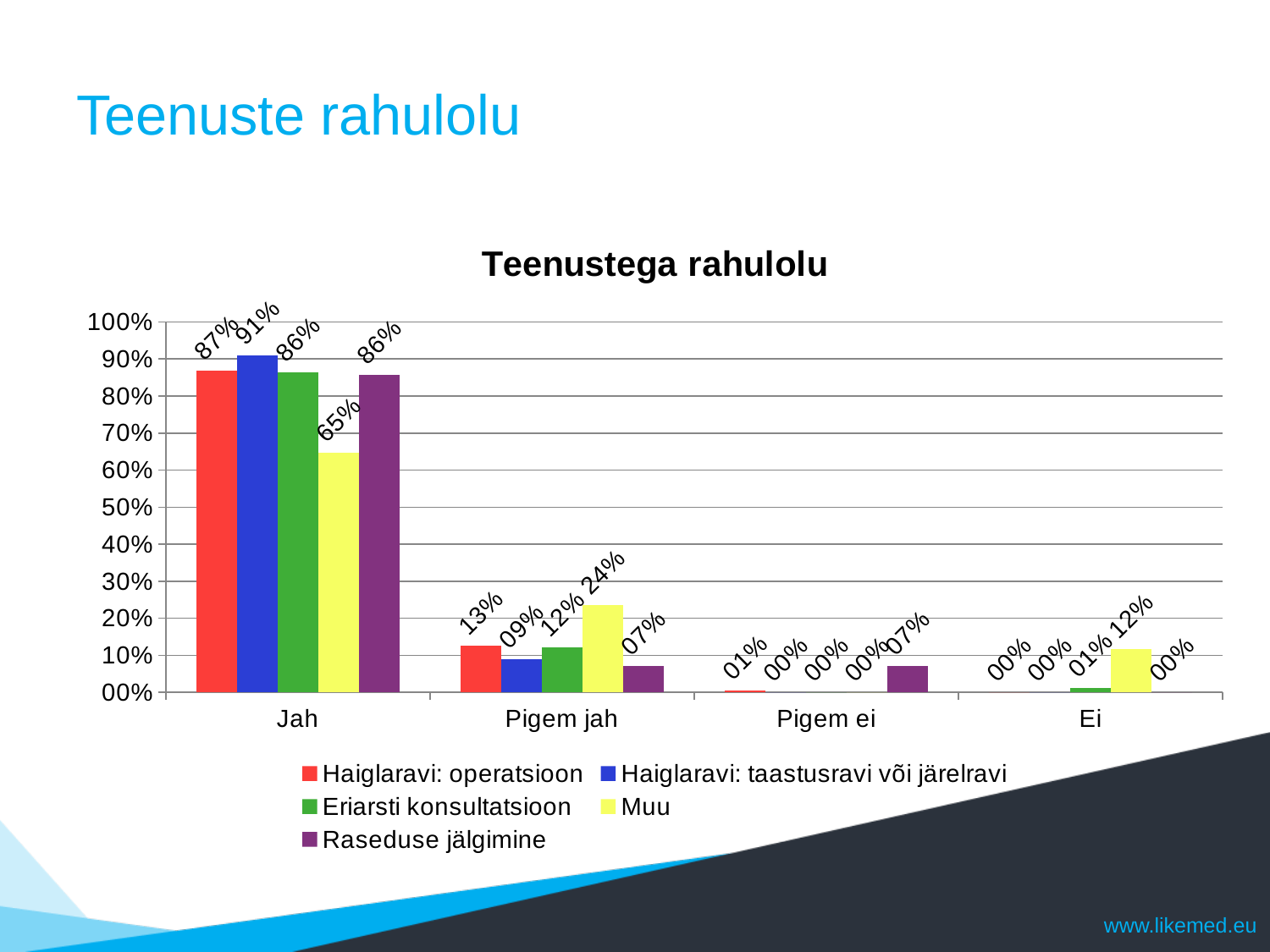

# Teenuste rahulolu

### Chart: Teenustega rahulolu

| Category | Haiglaravi: operatsioon | Haiglaravi: taastusravi või järelravi | Eriarsti konsultatsioon | Muu | Raseduse jälgimine |
|---|---|---|---|---|---|
| Jah | 0.867816091954023 | 0.909574468085106 | 0.864516129032258 | 0.647058823529412 | 0.857142857142857 |
| Pigem jah | 0.126436781609195 | 0.0904255319148936 | 0.12258064516129 | 0.235294117647059 | 0.0714285714285714 |
| Pigem ei | 0.00574712643678161 | 0.0 | 0.0 | 0.0 | 0.0714285714285714 |
| Ei | 0.0 | 0.0 | 0.0129032258064516 | 0.117647058823529 | 0.0 |
www.likemed.eu